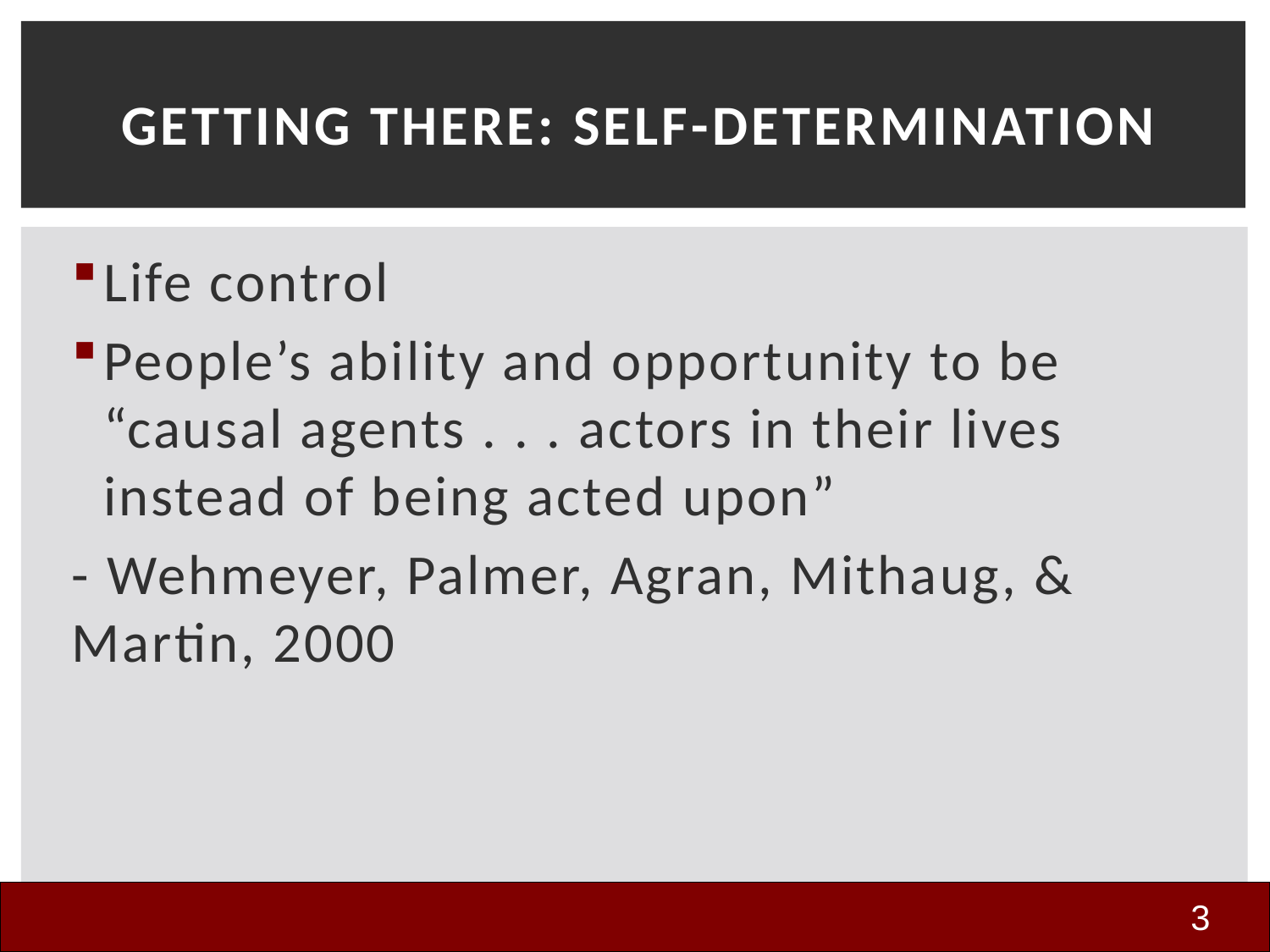

# Getting There: Self-Determination
Life control
People’s ability and opportunity to be “causal agents . . . actors in their lives instead of being acted upon”
- Wehmeyer, Palmer, Agran, Mithaug, & Martin, 2000

3